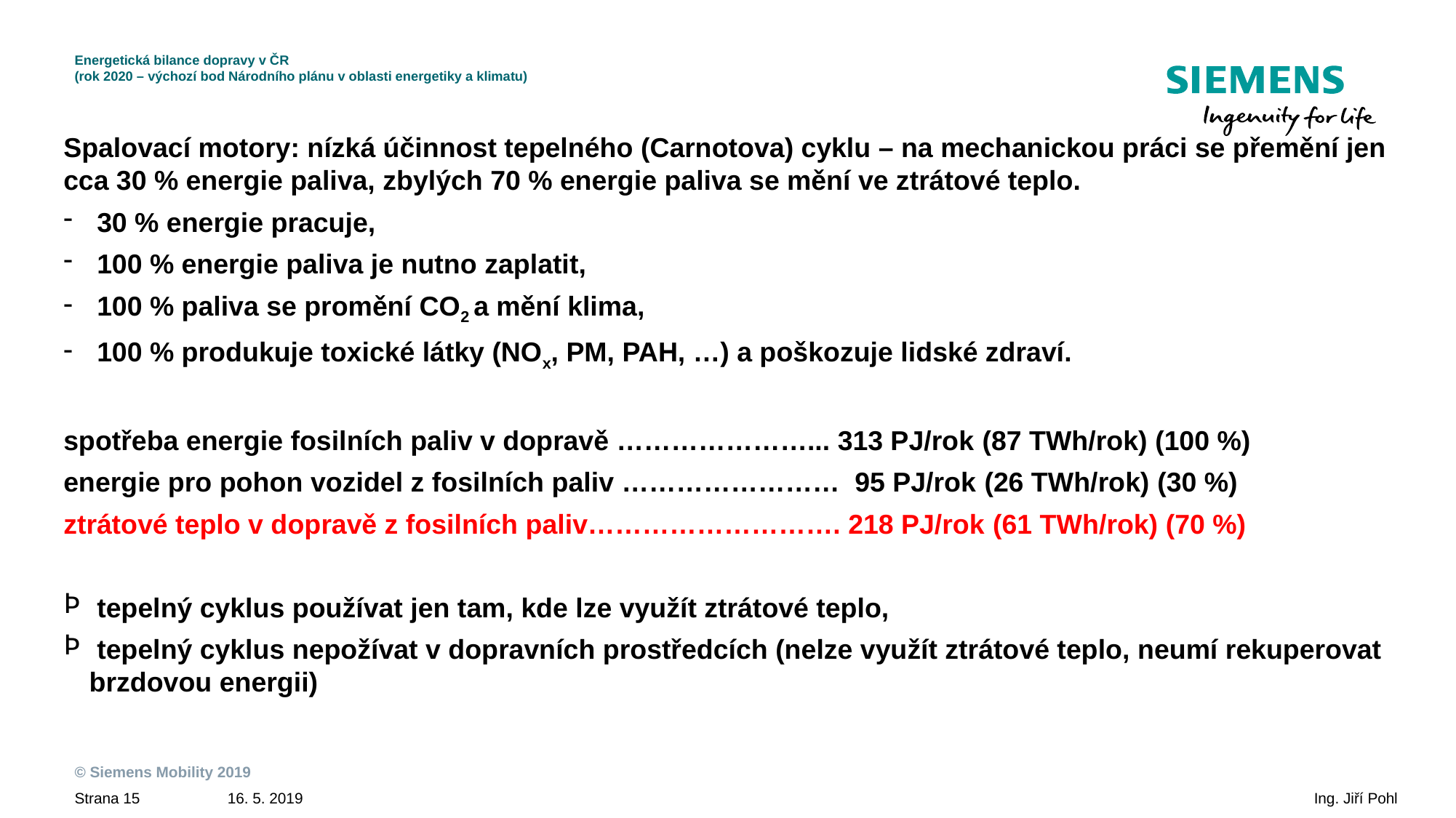

# Energetická bilance dopravy v ČR (rok 2020 – výchozí bod Národního plánu v oblasti energetiky a klimatu)
Spalovací motory: nízká účinnost tepelného (Carnotova) cyklu – na mechanickou práci se přemění jen cca 30 % energie paliva, zbylých 70 % energie paliva se mění ve ztrátové teplo.
 30 % energie pracuje,
 100 % energie paliva je nutno zaplatit,
 100 % paliva se promění CO2 a mění klima,
 100 % produkuje toxické látky (NOx, PM, PAH, …) a poškozuje lidské zdraví.

spotřeba energie fosilních paliv v dopravě …………………... 313 PJ/rok (87 TWh/rok) (100 %)
energie pro pohon vozidel z fosilních paliv ……………………  95 PJ/rok (26 TWh/rok) (30 %)
ztrátové teplo v dopravě z fosilních paliv………………………. 218 PJ/rok (61 TWh/rok) (70 %)

 tepelný cyklus používat jen tam, kde lze využít ztrátové teplo,
 tepelný cyklus nepožívat v dopravních prostředcích (nelze využít ztrátové teplo, neumí rekuperovat brzdovou energii)